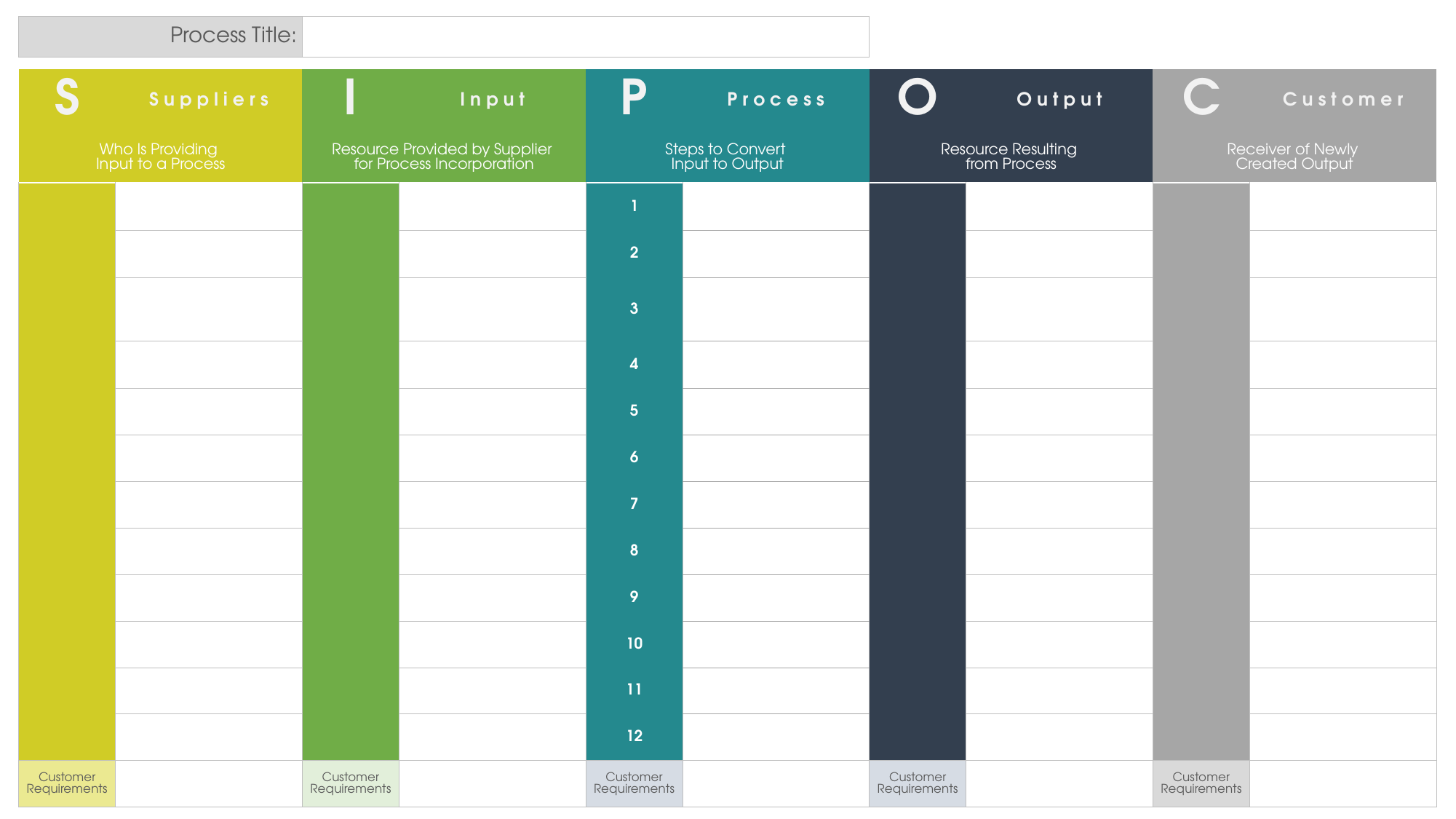

| Process Title: |  |  |  |  |  |  |  |  |  |
| --- | --- | --- | --- | --- | --- | --- | --- | --- | --- |
|  |  |  |  |  |  |  |  |  |  |
| S | S u p p l i e r s | I | I n p u t | P | P r o c e s s | O | O u t p u t | C | C u s t o m e r |
| Who Is Providing Input to a Process |  | Resource Provided by Supplier for Process Incorporation |  | Steps to Convert Input to Output |  | Resource Resulting from Process |  | Receiver of Newly Created Output |  |
|  |  |  |  | 1 |  |  |  |  |  |
|  |  |  |  | 2 |  |  |  |  |  |
|  |  |  |  | 3 |  |  |  |  |  |
|  |  |  |  | 4 |  |  |  |  |  |
|  |  |  |  | 5 |  |  |  |  |  |
|  |  |  |  | 6 |  |  |  |  |  |
|  |  |  |  | 7 |  |  |  |  |  |
|  |  |  |  | 8 |  |  |  |  |  |
|  |  |  |  | 9 |  |  |  |  |  |
|  |  |  |  | 10 |  |  |  |  |  |
|  |  |  |  | 11 |  |  |  |  |  |
|  |  |  |  | 12 |  |  |  |  |  |
| Customer Requirements |  | Customer Requirements |  | Customer Requirements |  | Customer Requirements |  | Customer Requirements |  |